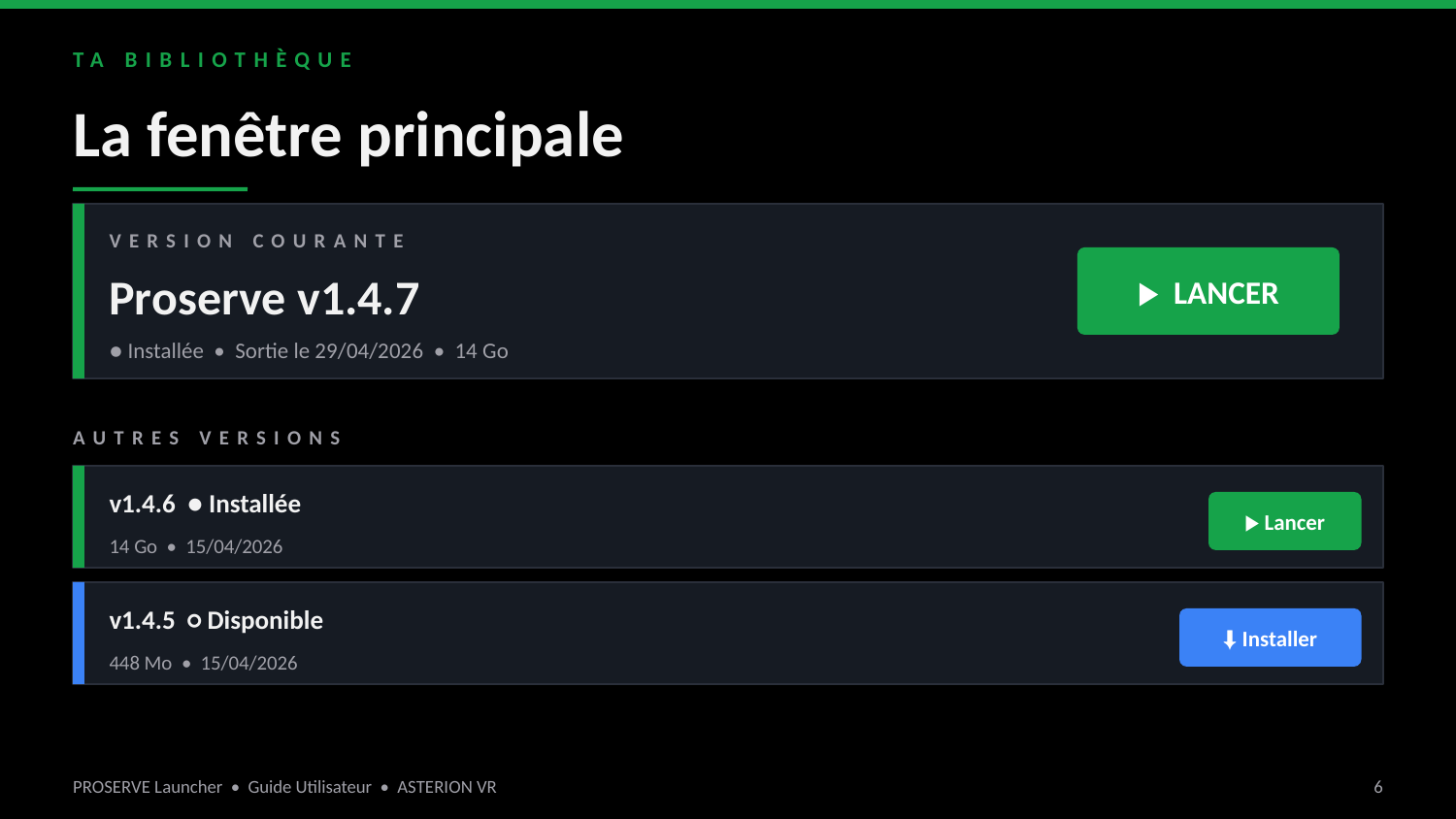

TA BIBLIOTHÈQUE
La fenêtre principale

VERSION COURANTE

▶  LANCER
Proserve v1.4.7
● Installée  •  Sortie le 29/04/2026  •  14 Go
AUTRES VERSIONS

v1.4.6  ● Installée

▶ Lancer
14 Go  •  15/04/2026

v1.4.5  ○ Disponible

⬇ Installer
448 Mo  •  15/04/2026
PROSERVE Launcher  •  Guide Utilisateur  •  ASTERION VR
6